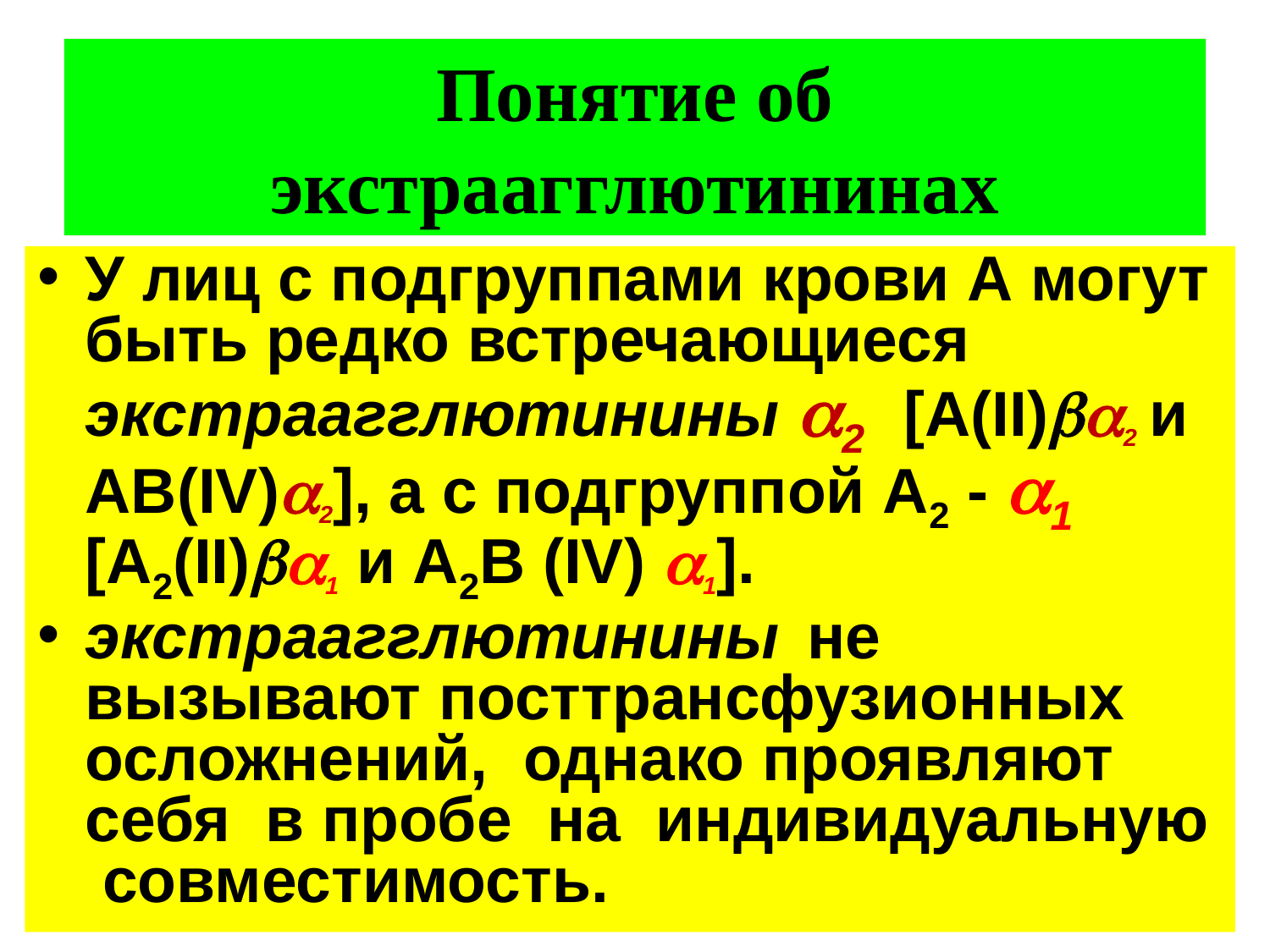

# Понятие об экстраагглютининах
У лиц с подгруппами крови А могут быть редко встречающиеся экстраагглютинины α2  [А(II)βα2 и АВ(IV)α2], а с подгруппой А2 - α1 [А2(II)βα1 и А2В (IV) α1].
экстраагглютинины  не вызывают посттрансфузионных осложнений,  однако проявляют  себя  в пробе  на  индивидуальную  совместимость.